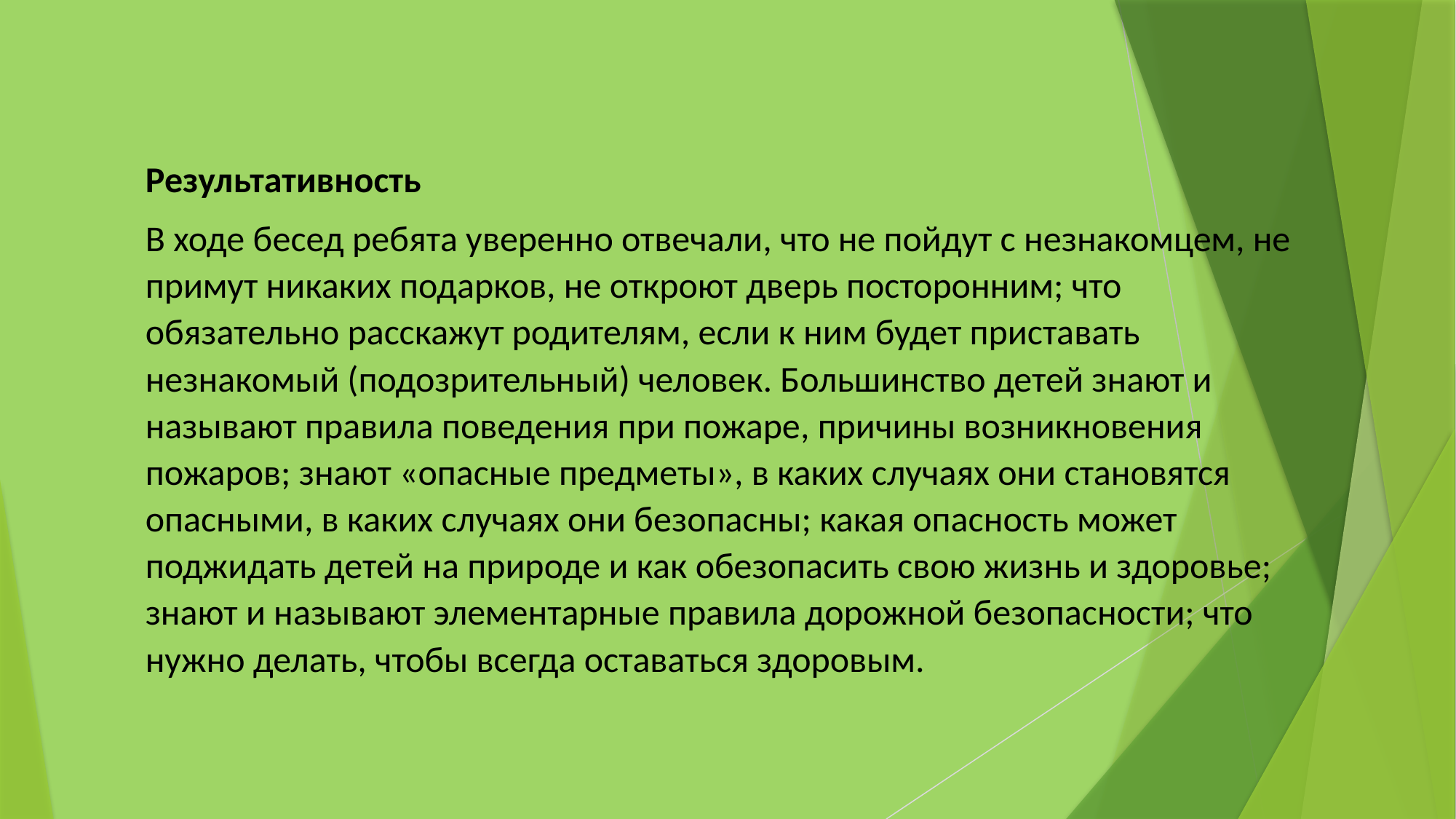

Результативность
В ходе бесед ребята уверенно отвечали, что не пойдут с незнакомцем, не примут никаких подарков, не откроют дверь посторонним; что обязательно расскажут родителям, если к ним будет приставать незнакомый (подозрительный) человек. Большинство детей знают и называют правила поведения при пожаре, причины возникновения пожаров; знают «опасные предметы», в каких случаях они становятся опасными, в каких случаях они безопасны; какая опасность может поджидать детей на природе и как обезопасить свою жизнь и здоровье; знают и называют элементарные правила дорожной безопасности; что нужно делать, чтобы всегда оставаться здоровым.